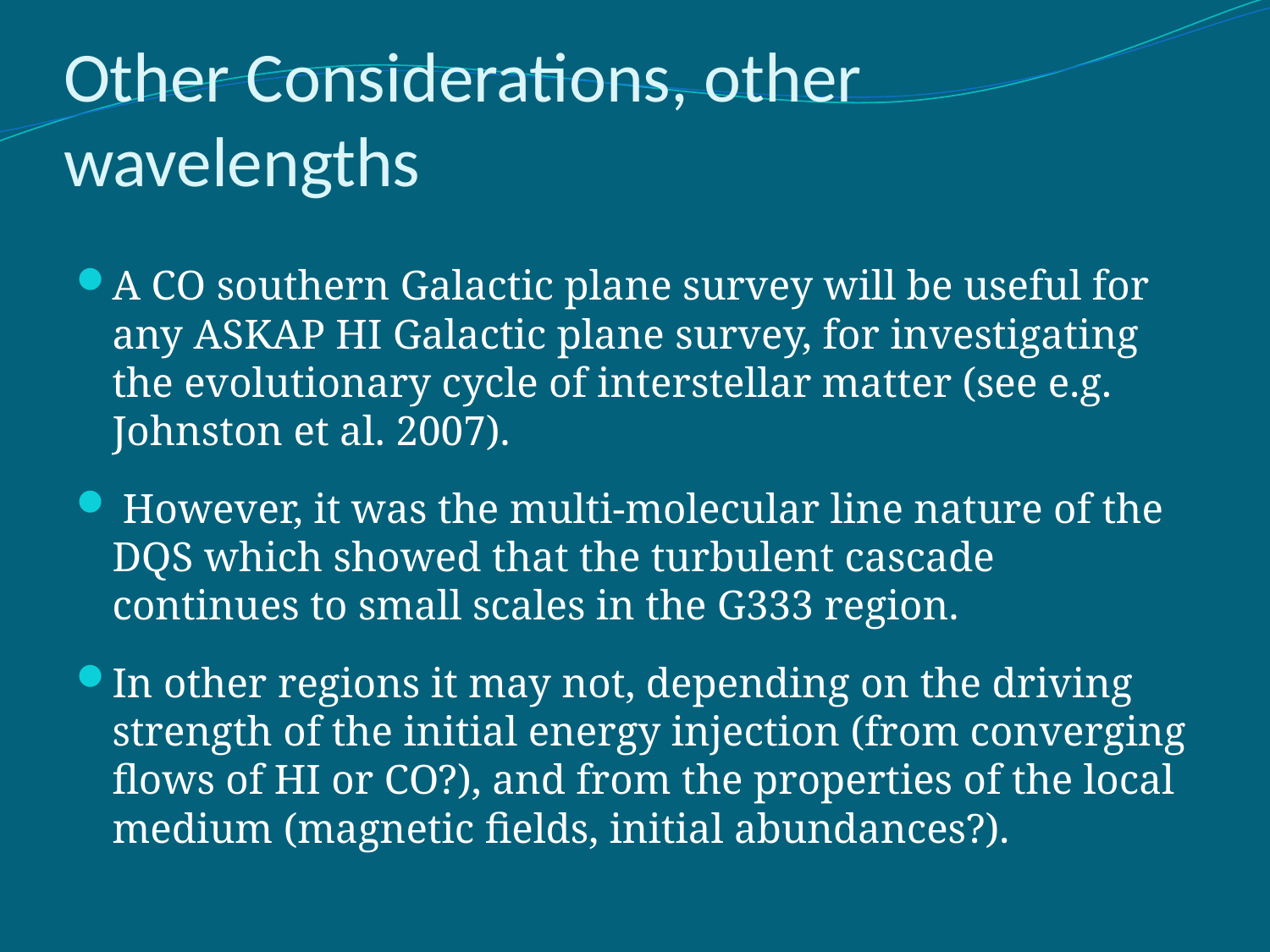

# Other Considerations, other wavelengths
A CO southern Galactic plane survey will be useful for any ASKAP HI Galactic plane survey, for investigating the evolutionary cycle of interstellar matter (see e.g. Johnston et al. 2007).

 However, it was the multi-molecular line nature of the DQS which showed that the turbulent cascade continues to small scales in the G333 region.

In other regions it may not, depending on the driving strength of the initial energy injection (from converging flows of HI or CO?), and from the properties of the local medium (magnetic fields, initial abundances?).